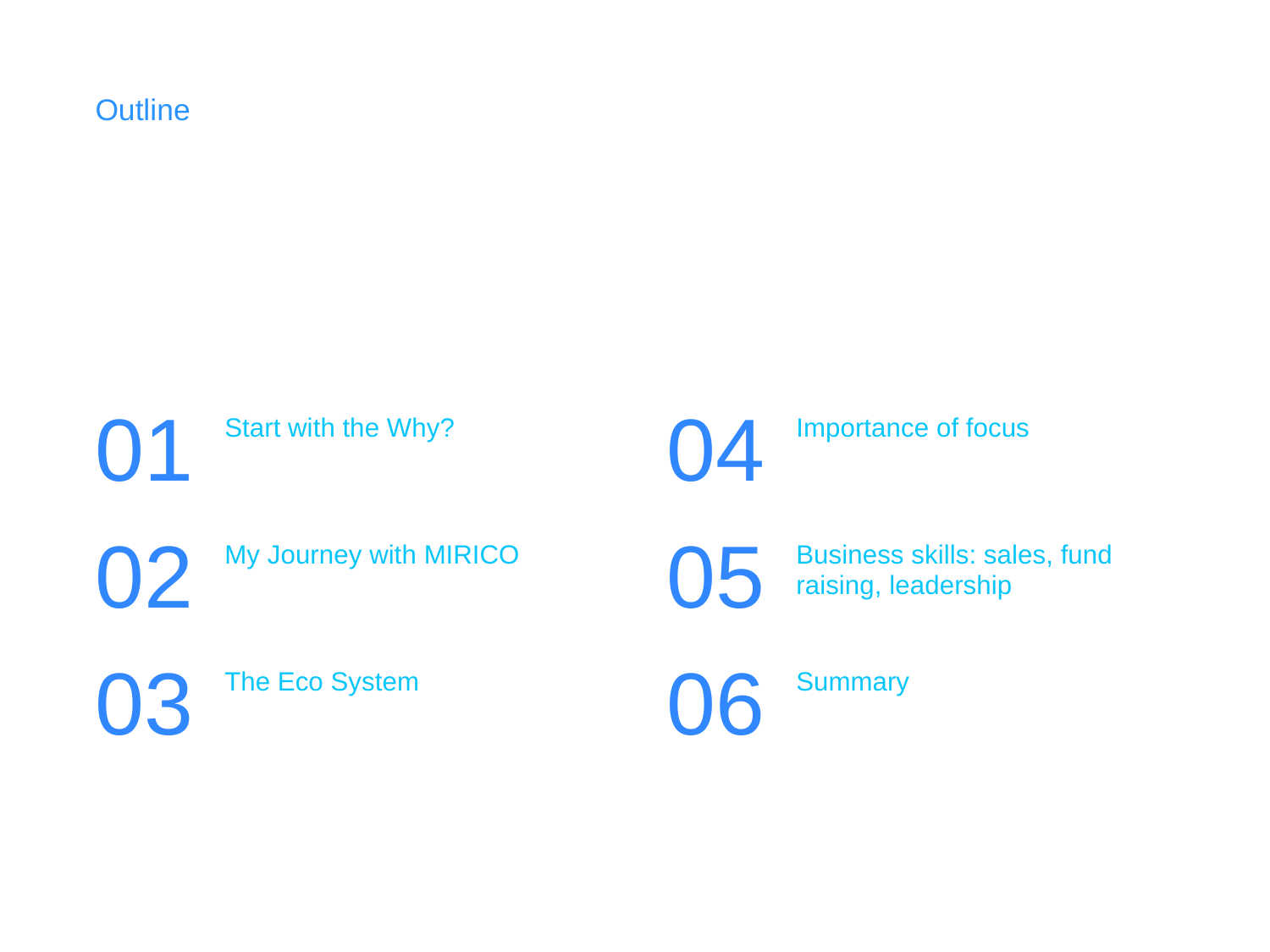

Outline
01
04
Start with the Why?
Importance of focus
02
05
My Journey with MIRICO
Business skills: sales, fund raising, leadership
03
06
The Eco System
Summary